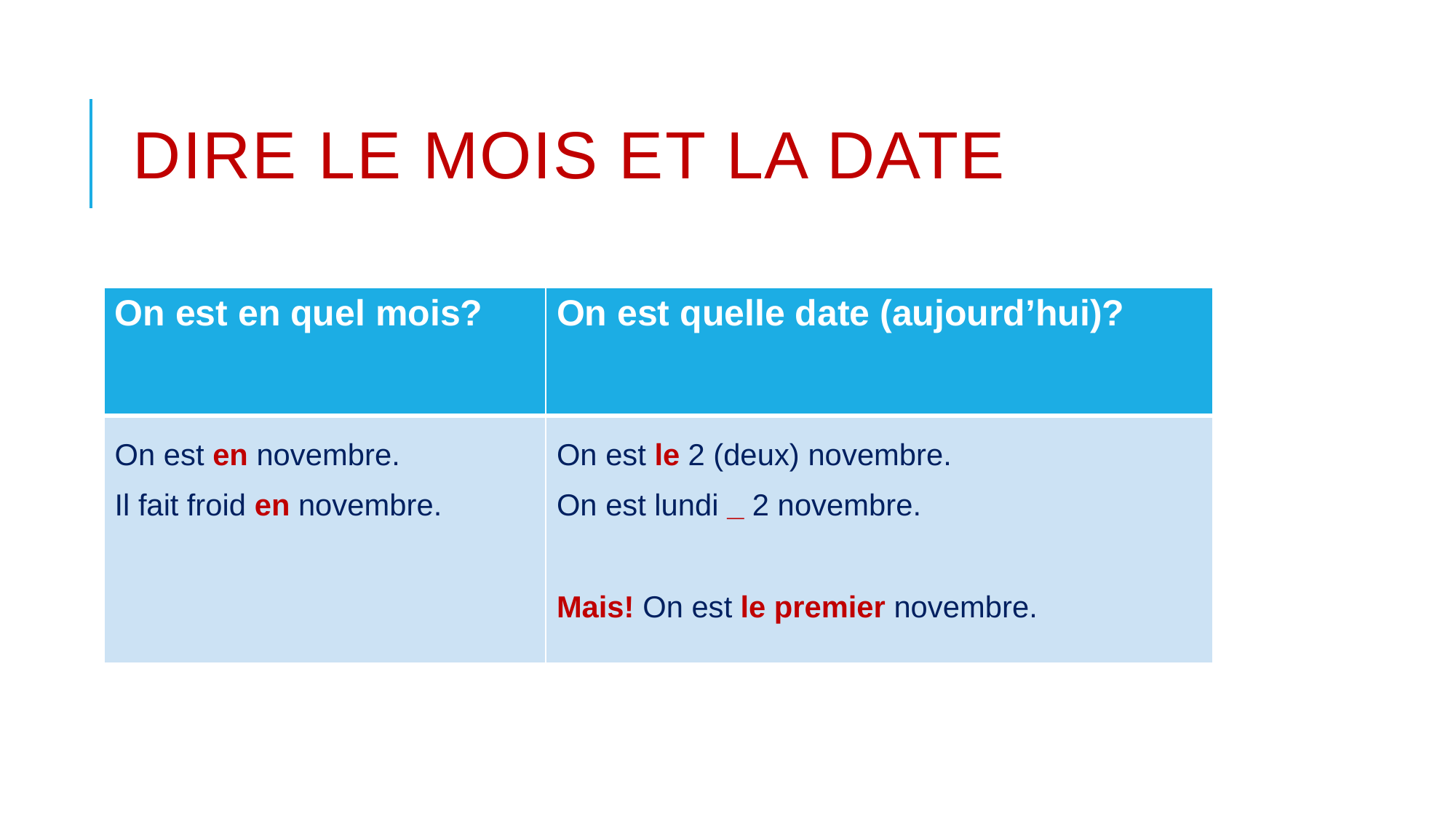

# Dire le mois et la date

| On est en quel mois? | On est quelle date (aujourd’hui)? |
| --- | --- |
| On est en novembre. Il fait froid en novembre. | On est le 2 (deux) novembre. On est lundi \_ 2 novembre. Mais! On est le premier novembre. |